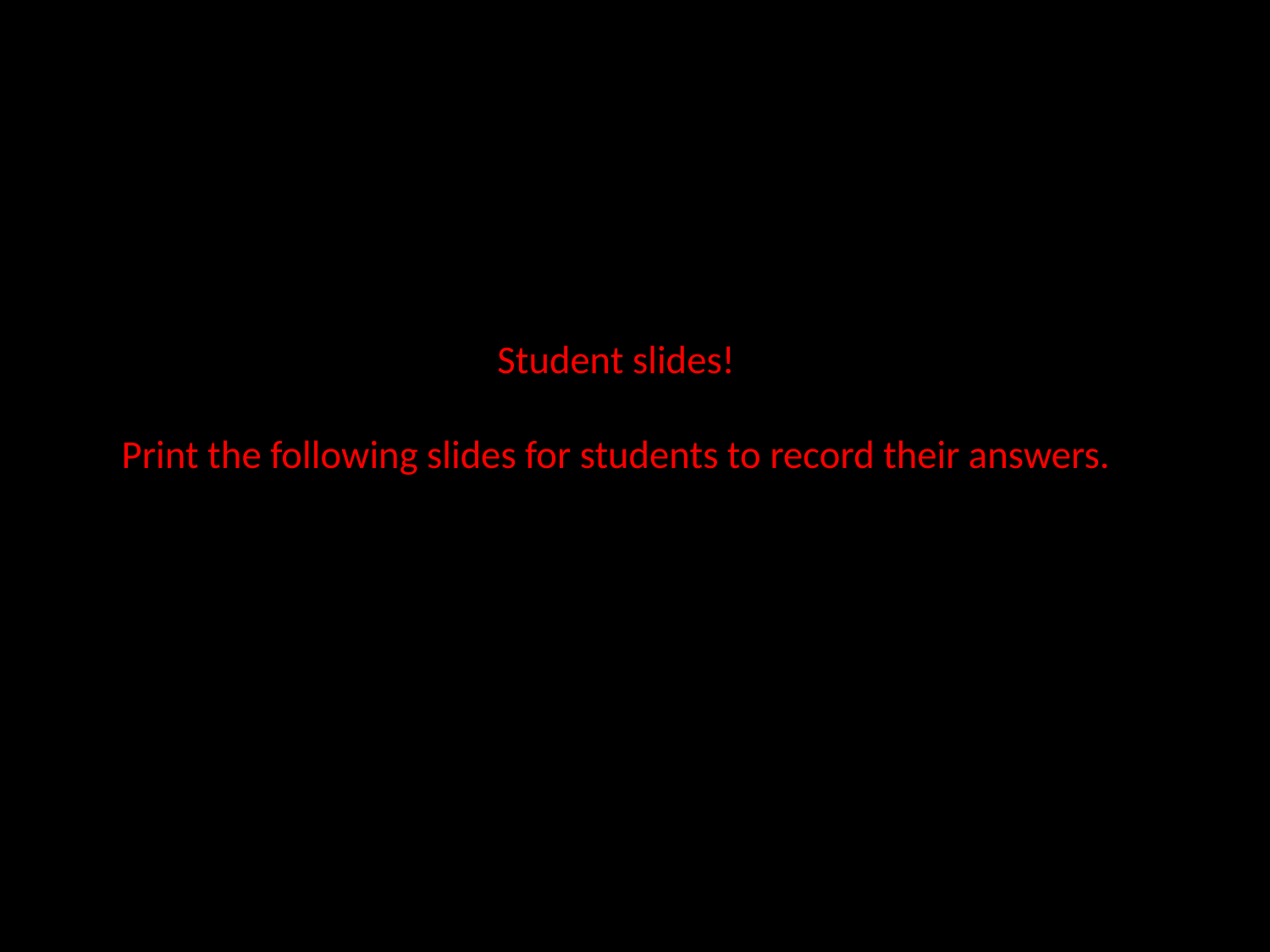

# Student slides! Print the following slides for students to record their answers.